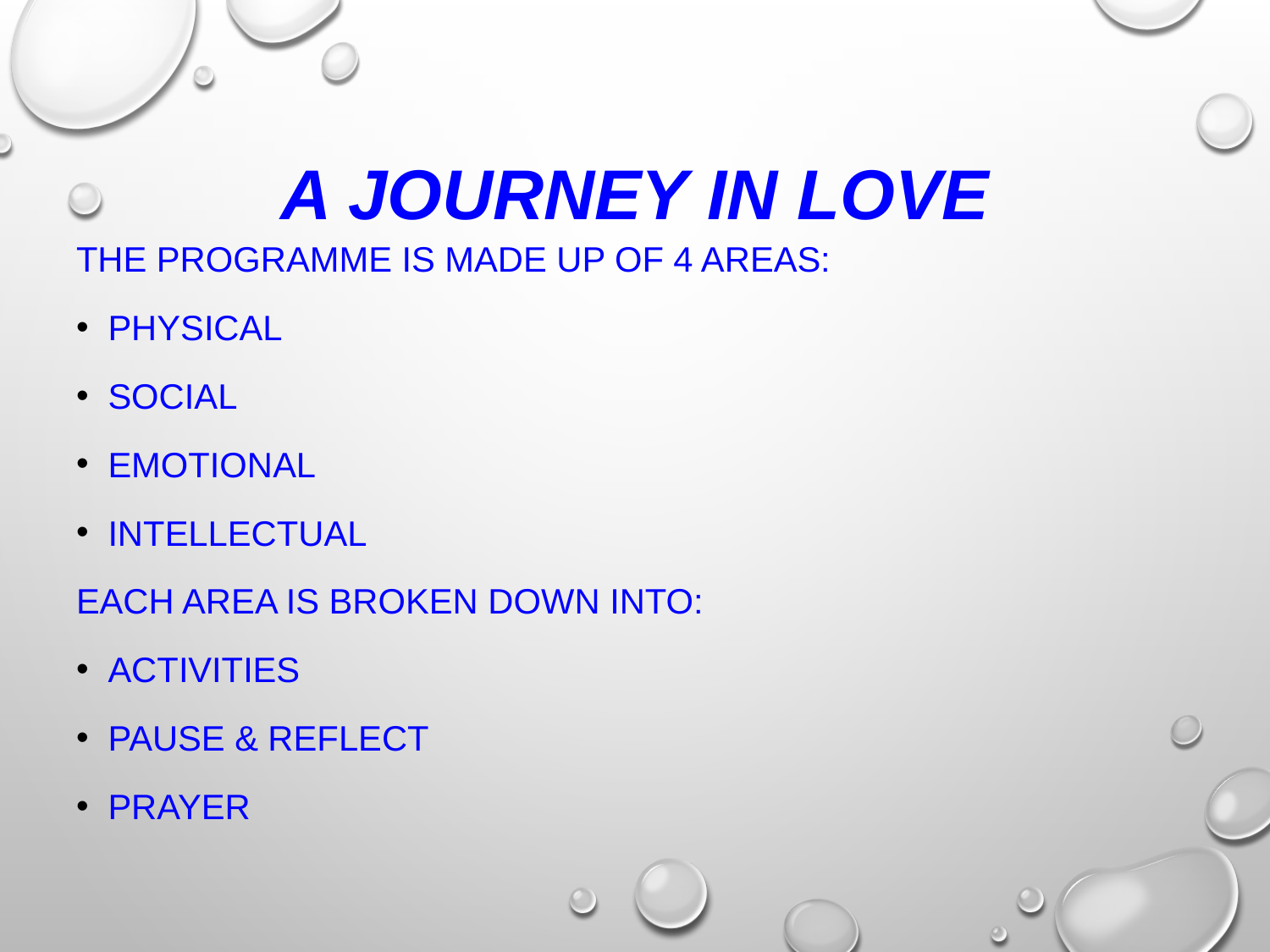

# A Journey in Love
The programme is made up of 4 areas:
Physical
Social
Emotional
Intellectual
Each area is broken down into:
Activities
Pause & Reflect
Prayer